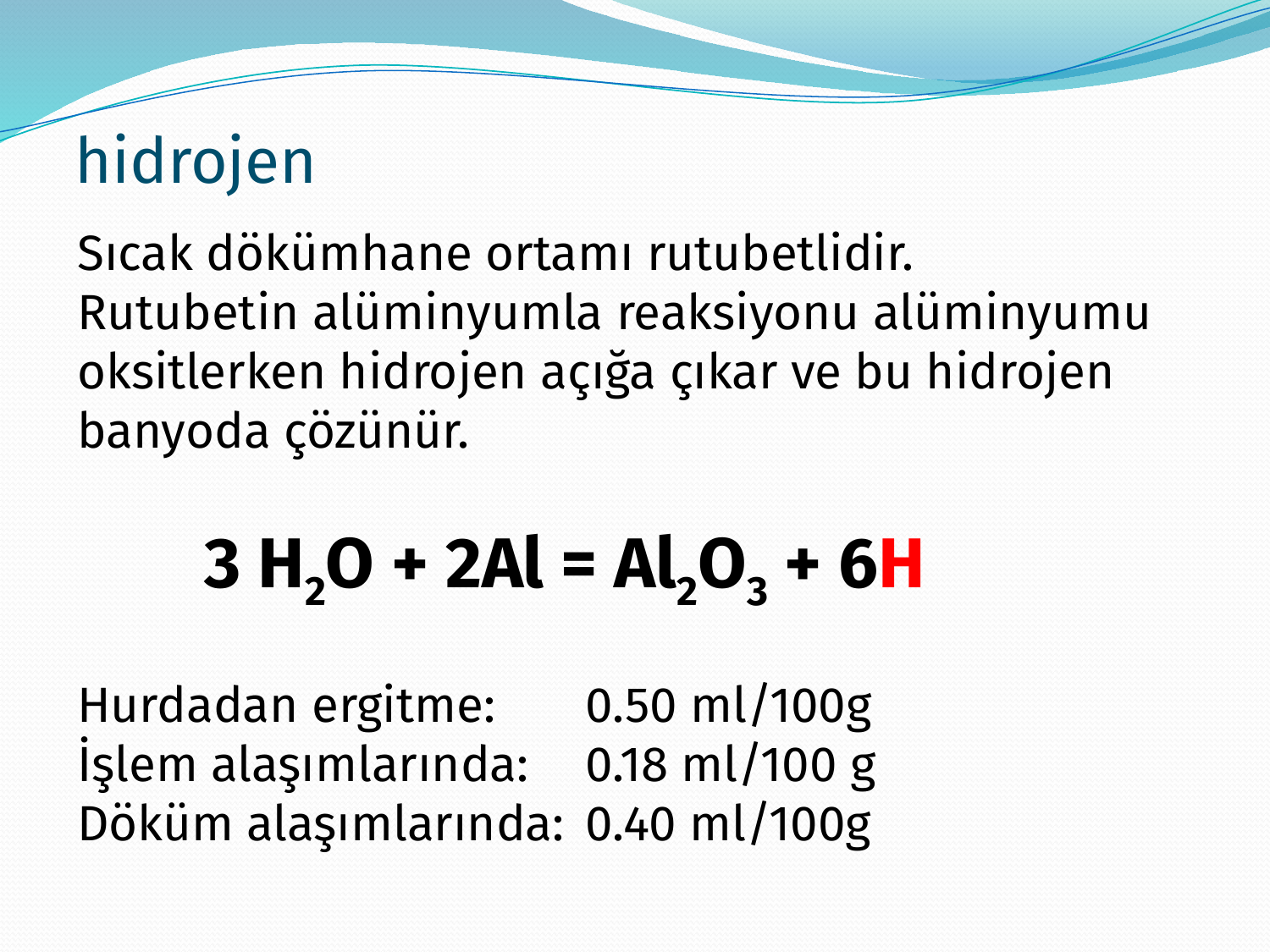

# hidrojen
Sıcak dökümhane ortamı rutubetlidir.
Rutubetin alüminyumla reaksiyonu alüminyumu oksitlerken hidrojen açığa çıkar ve bu hidrojen banyoda çözünür.

	3 H2O + 2Al = Al2O3 + 6H

Hurdadan ergitme: 	0.50 ml/100g
İşlem alaşımlarında: 	0.18 ml/100 g
Döküm alaşımlarında: 	0.40 ml/100g